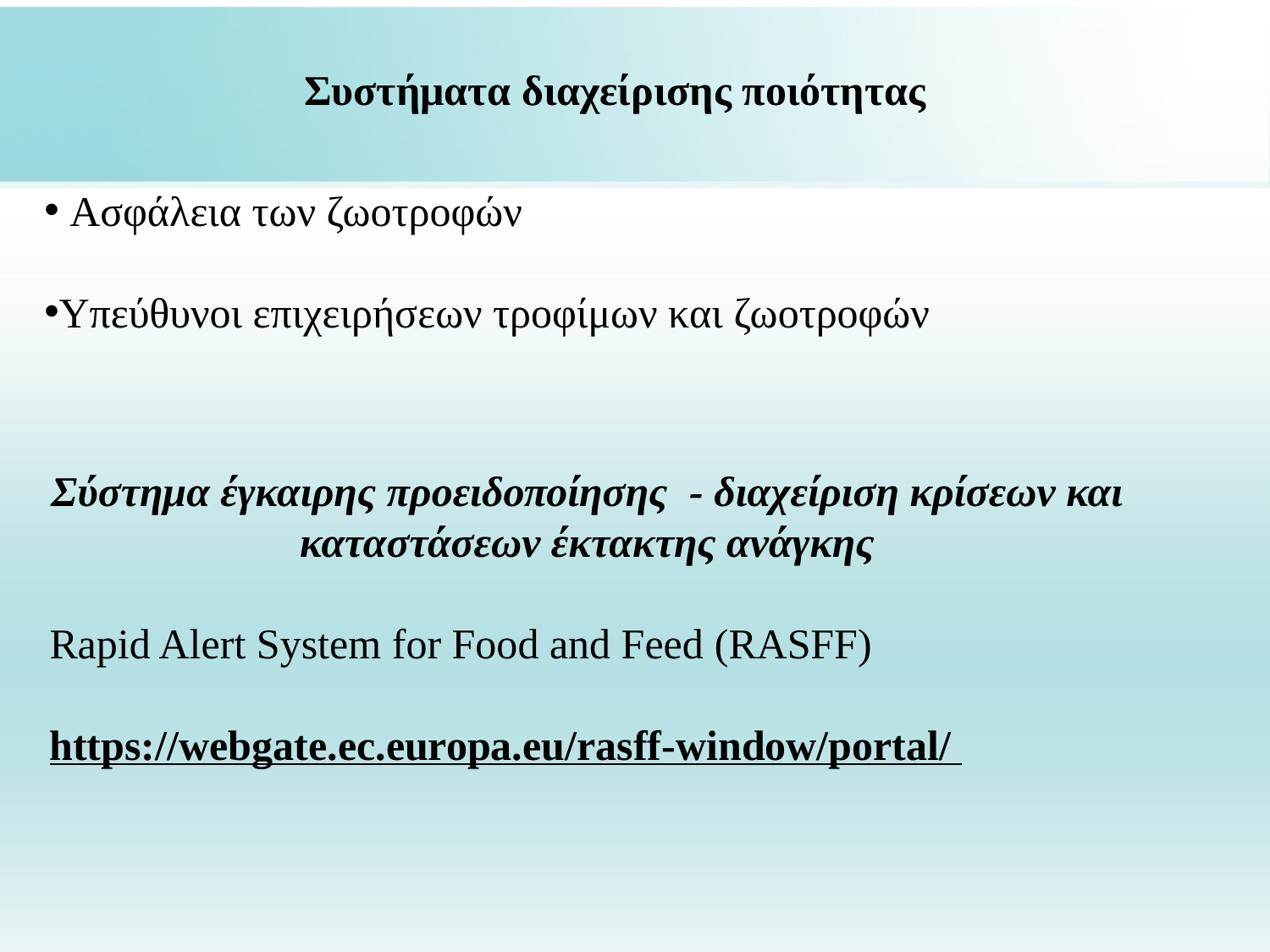

Συστήματα διαχείρισης ποιότητας
 Ασφάλεια των ζωοτροφών

Υπεύθυνοι επιχειρήσεων τροφίμων και ζωοτροφών

Σύστημα έγκαιρης προειδοποίησης  - διαχείριση κρίσεων και καταστάσεων έκτακτης ανάγκης

Rapid Alert System for Food and Feed (RASFF)

https://webgate.ec.europa.eu/rasff-window/portal/